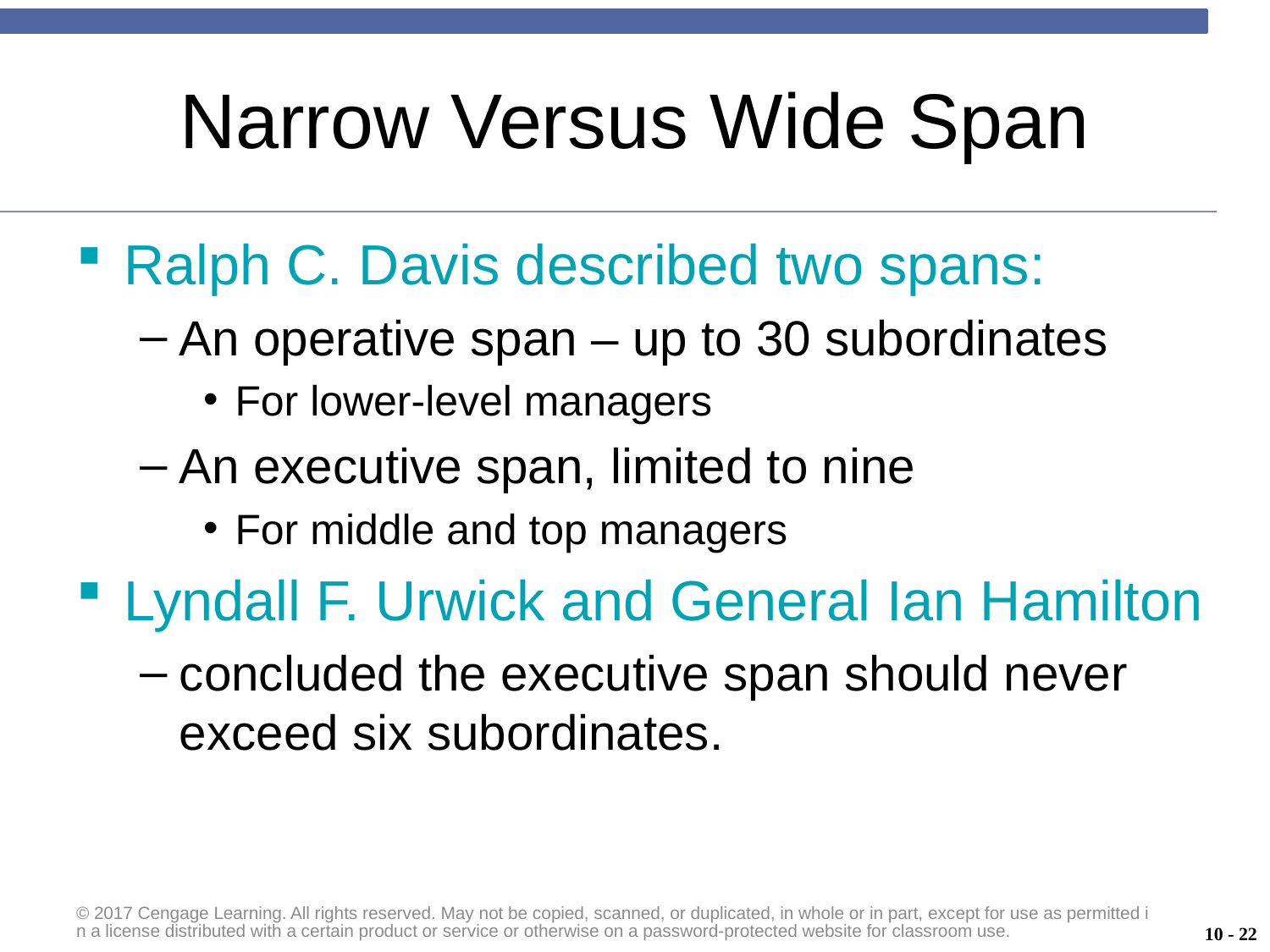

# Narrow Versus Wide Span
Ralph C. Davis described two spans:
An operative span – up to 30 subordinates
For lower-level managers
An executive span, limited to nine
For middle and top managers
Lyndall F. Urwick and General Ian Hamilton
concluded the executive span should never exceed six subordinates.
© 2017 Cengage Learning. All rights reserved. May not be copied, scanned, or duplicated, in whole or in part, except for use as permitted in a license distributed with a certain product or service or otherwise on a password-protected website for classroom use.